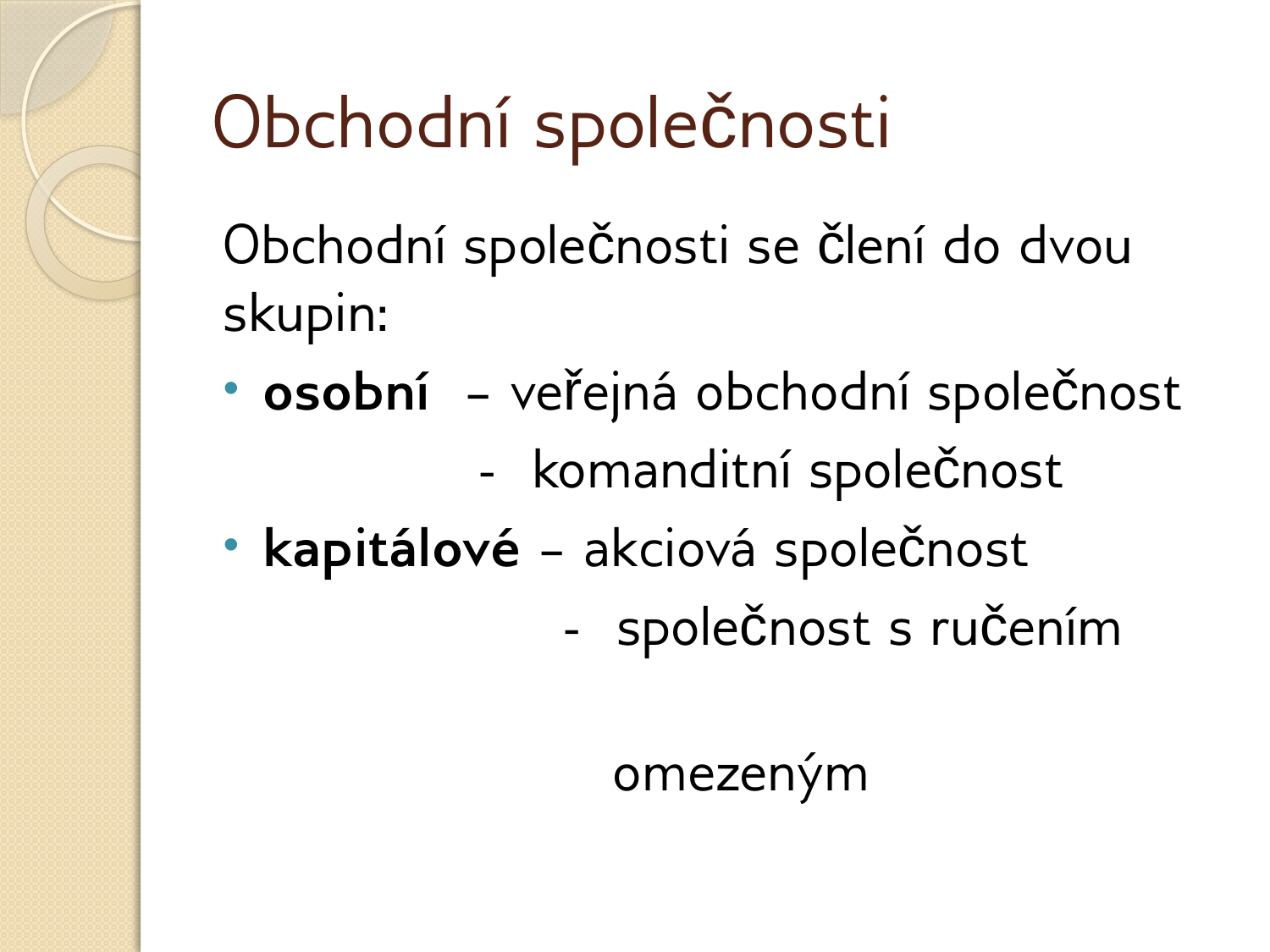

# Obchodní společnosti
Obchodní společnosti se člení do dvou skupin:
osobní  – veřejná obchodní společnost
               -  komanditní společnost
kapitálové – akciová společnost
                    -  společnost s ručením
                       omezeným